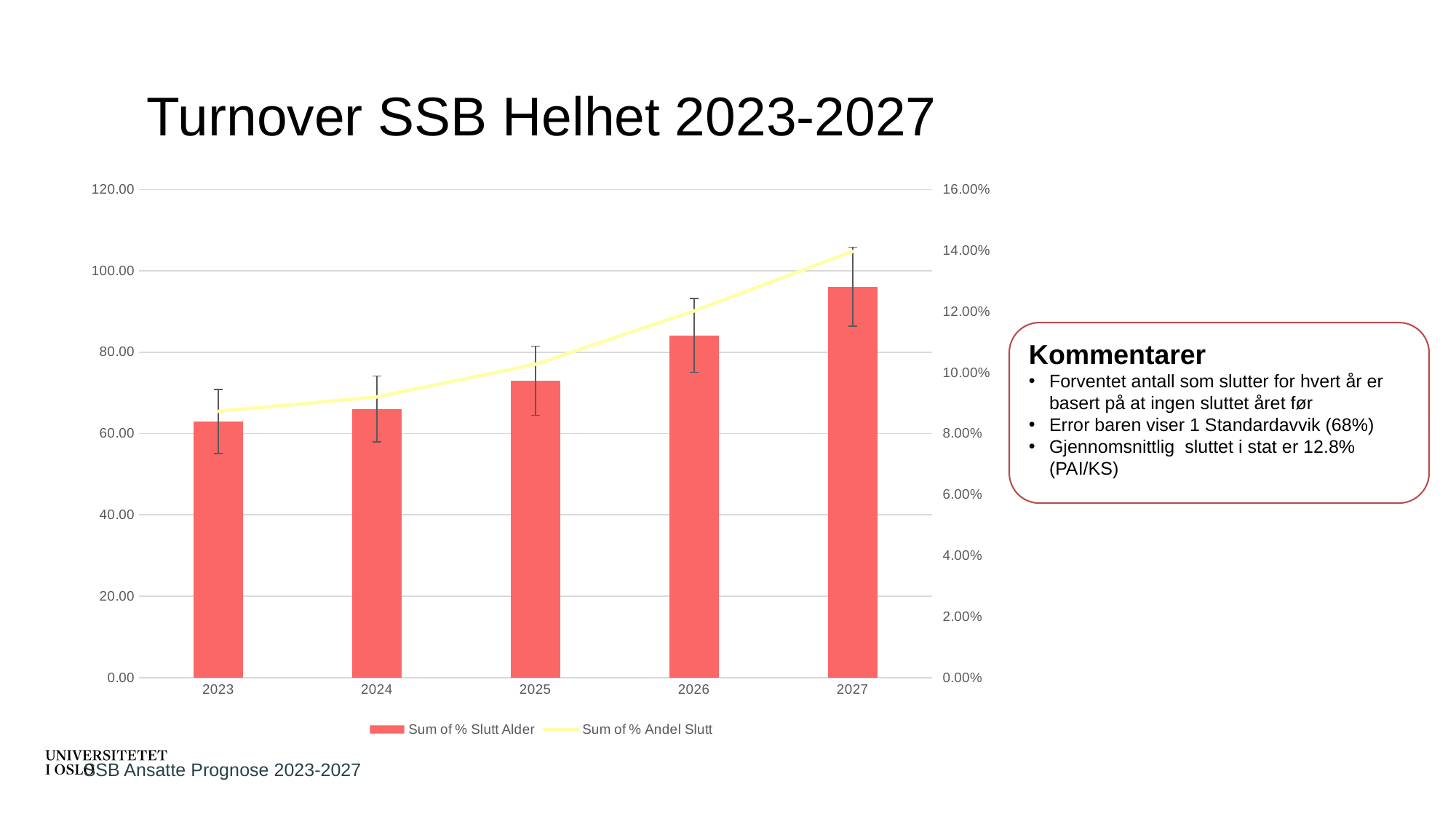

# Turnover SSB Helhet 2023-2027

### Chart

| Category | Sum of % Slutt Alder | Sum of % Andel Slutt |
|---|---|---|
| 2023 | 62.952167261888576 | 0.08730650645302365 |
| 2024 | 66.05617955696016 | 0.09200744915695104 |
| 2025 | 73.02548538255424 | 0.1027118186111734 |
| 2026 | 84.11098397282662 | 0.12017760251514058 |
| 2027 | 96.11123801701699 | 0.13971915712063132 |
Kommentarer
Forventet antall som slutter for hvert år er basert på at ingen sluttet året før
Error baren viser 1 Standardavvik (68%)
Gjennomsnittlig  sluttet i stat er 12.8% (PAI/KS)
SSB Ansatte Prognose 2023-2027